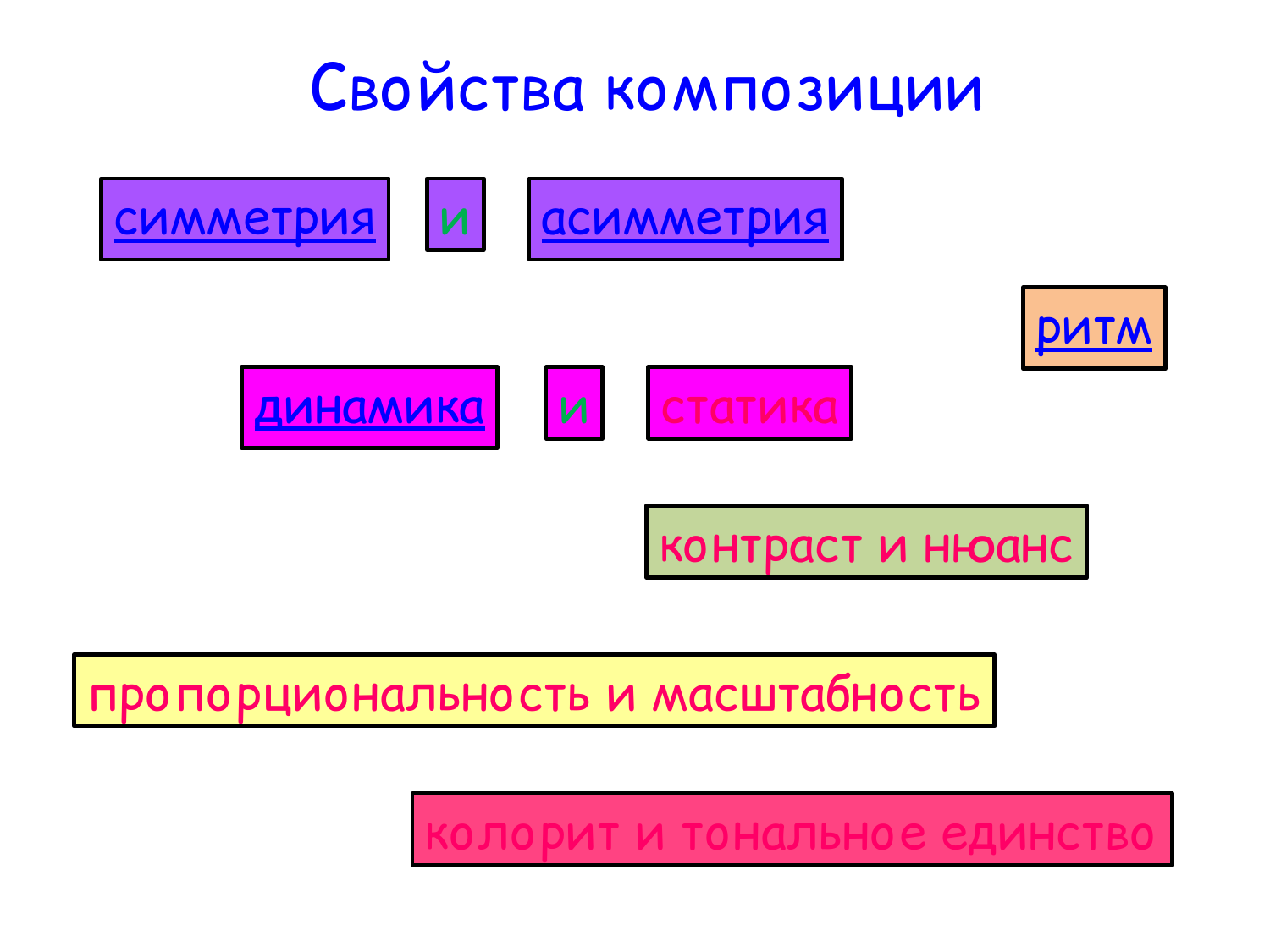

Свойства композиции
симметрия
и
асимметрия
ритм
динамика
и
статика
контраст и нюанс
пропорциональность и масштабность
колорит и тональное единство